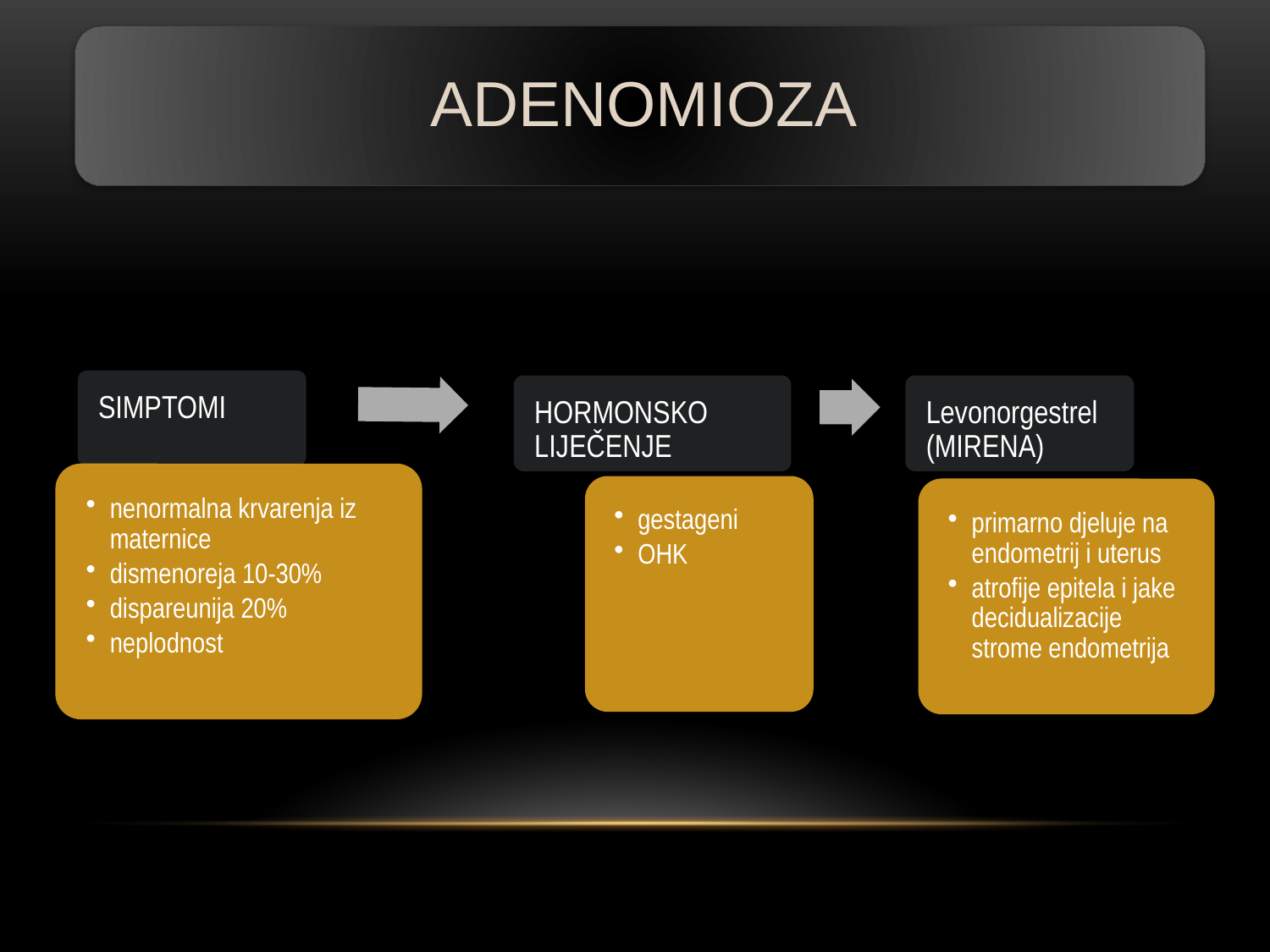

ADENOMIOZA
SIMPTOMI
nenormalna krvarenja iz maternice
dismenoreja 10-30%
dispareunija 20%
neplodnost

HORMONSKO LIJEČENJE
gestageni
OHK

Levonorgestrel (MIRENA)
primarno djeluje na endometrij i uterus
atrofije epitela i jake decidualizacije strome endometrija